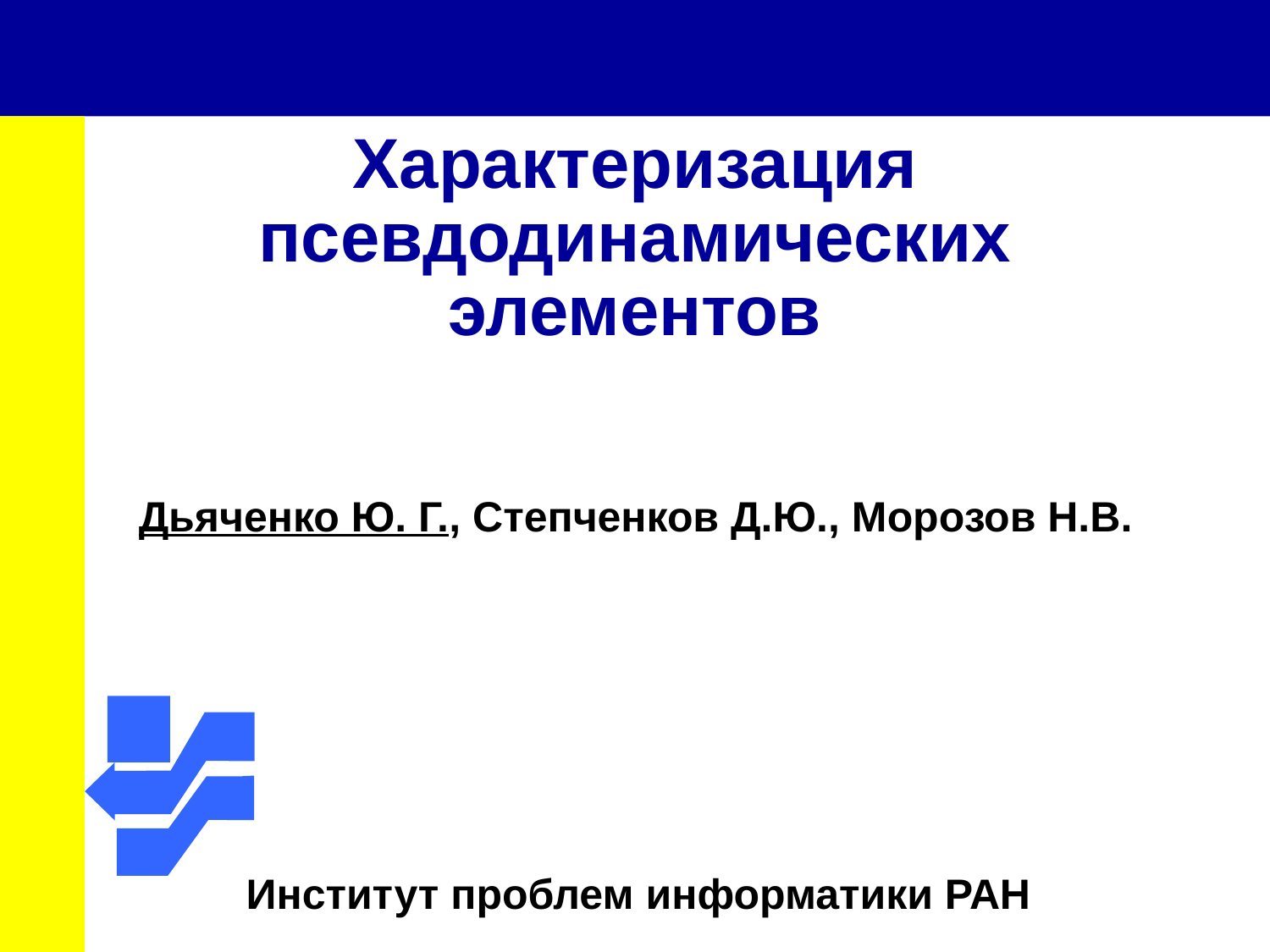

# Характеризация псевдодинамических элементов

Дьяченко Ю. Г., Степченков Д.Ю., Морозов Н.В.

Институт проблем информатики РАН